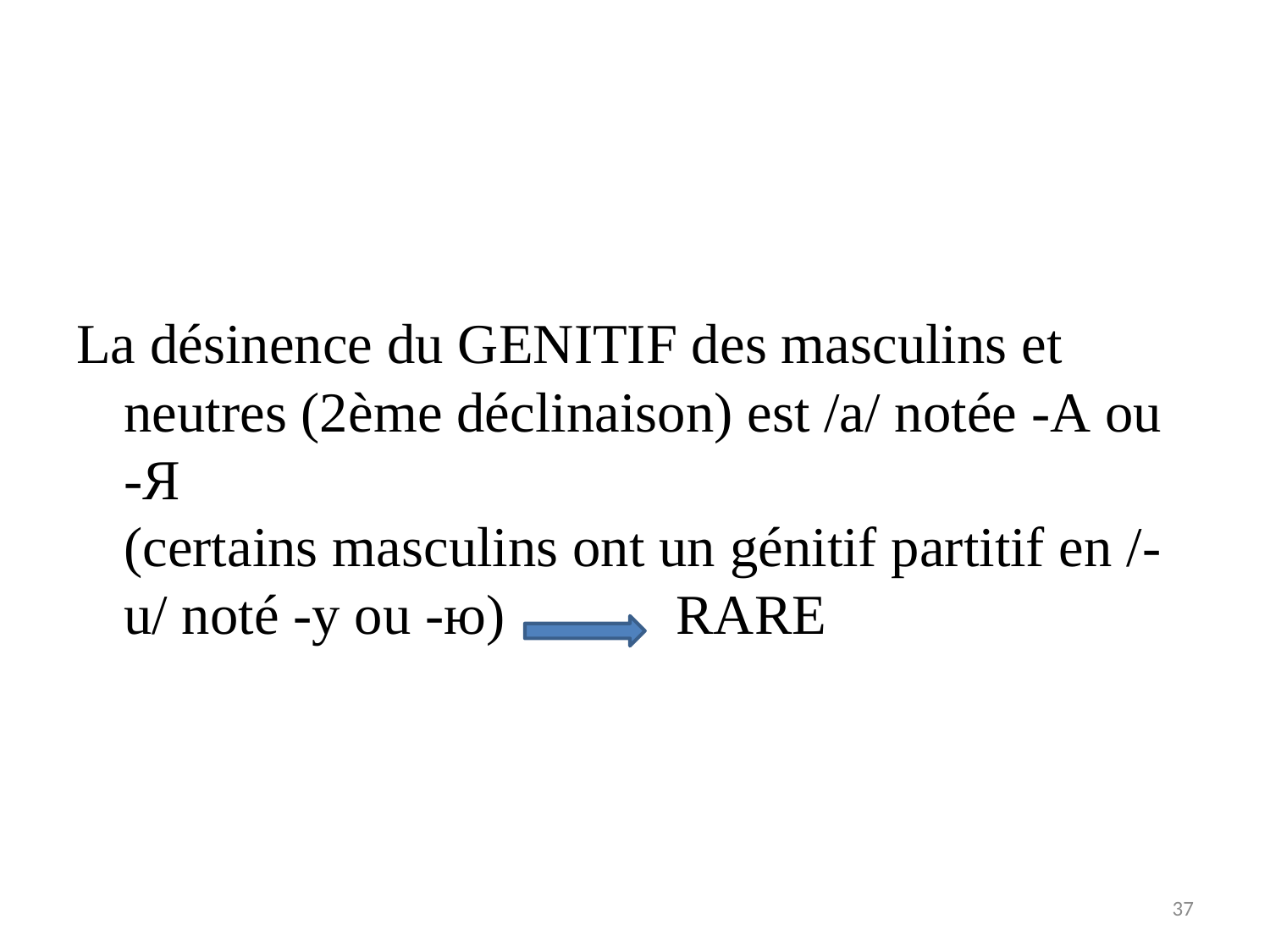

#

La désinence du GENITIF des masculins et neutres (2ème déclinaison) est /a/ notée -А ou -Я
(certains masculins ont un génitif partitif en /-u/ noté -у ou -ю)            RARE

37